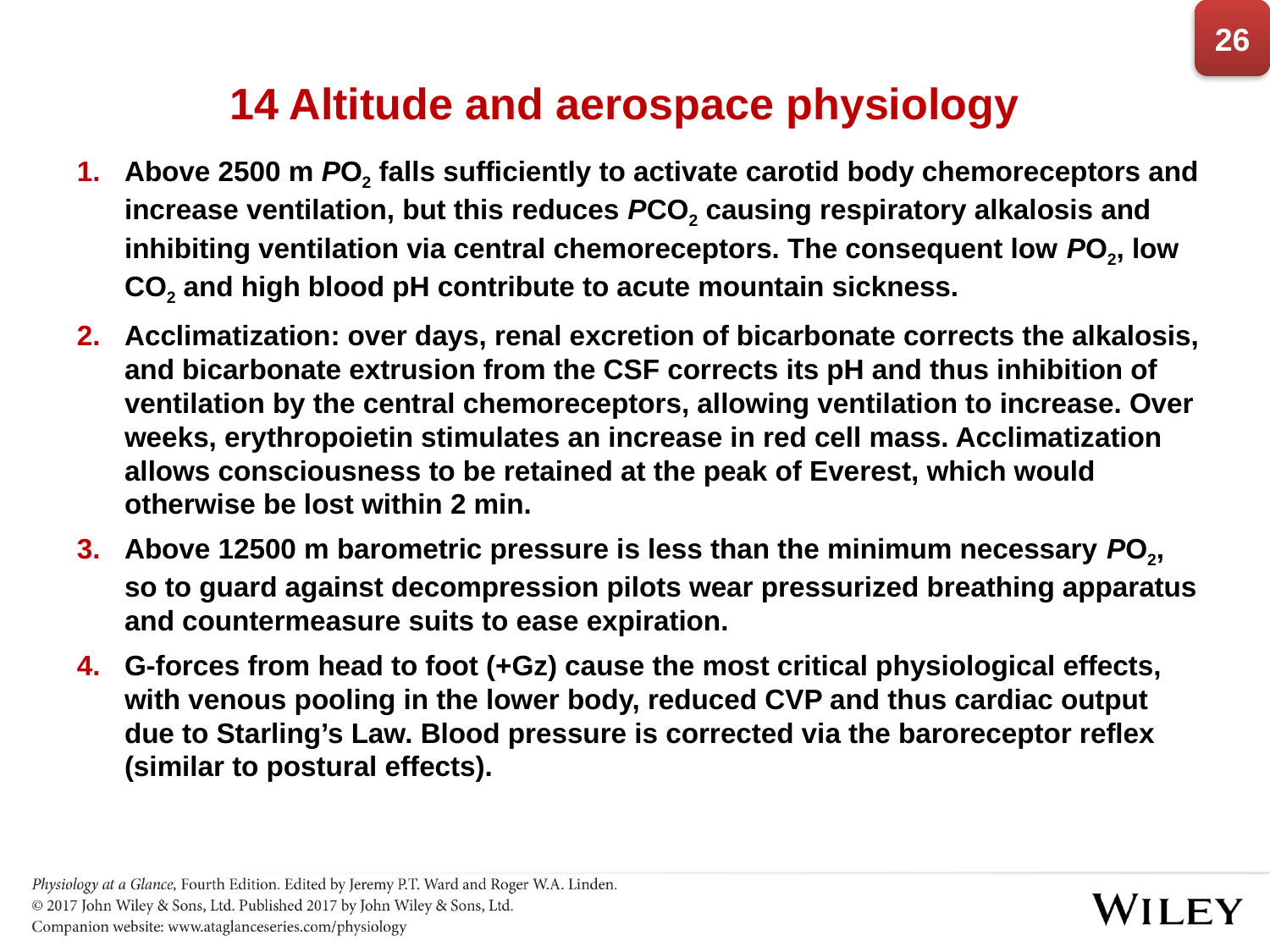

26
# 14 Altitude and aerospace physiology
Above 2500 m PO2 falls sufficiently to activate carotid body chemoreceptors and increase ventilation, but this reduces PCO2 causing respiratory alkalosis and inhibiting ventilation via central chemoreceptors. The consequent low PO2, low CO2 and high blood pH contribute to acute mountain sickness.
Acclimatization: over days, renal excretion of bicarbonate corrects the alkalosis, and bicarbonate extrusion from the CSF corrects its pH and thus inhibition of ventilation by the central chemoreceptors, allowing ventilation to increase. Over weeks, erythropoietin stimulates an increase in red cell mass. Acclimatization allows consciousness to be retained at the peak of Everest, which would otherwise be lost within 2 min.
Above 12500 m barometric pressure is less than the minimum necessary PO2, so to guard against decompression pilots wear pressurized breathing apparatus and countermeasure suits to ease expiration.
G-forces from head to foot (+Gz) cause the most critical physiological effects, with venous pooling in the lower body, reduced CVP and thus cardiac output due to Starling’s Law. Blood pressure is corrected via the baroreceptor reflex (similar to postural effects).